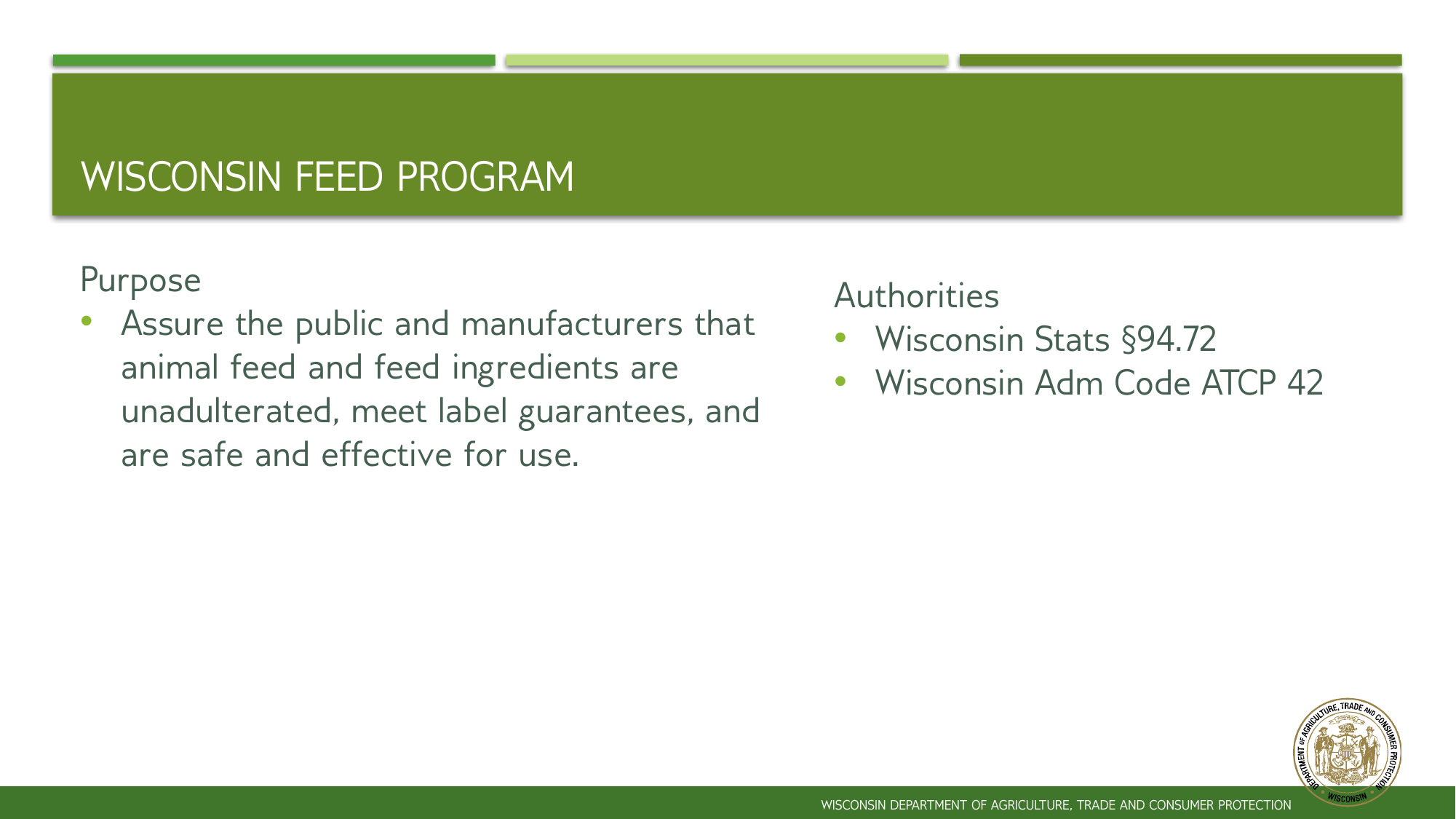

# Wisconsin Feed program
Purpose
Assure the public and manufacturers that animal feed and feed ingredients are unadulterated, meet label guarantees, and are safe and effective for use.
Authorities
Wisconsin Stats §94.72
Wisconsin Adm Code ATCP 42